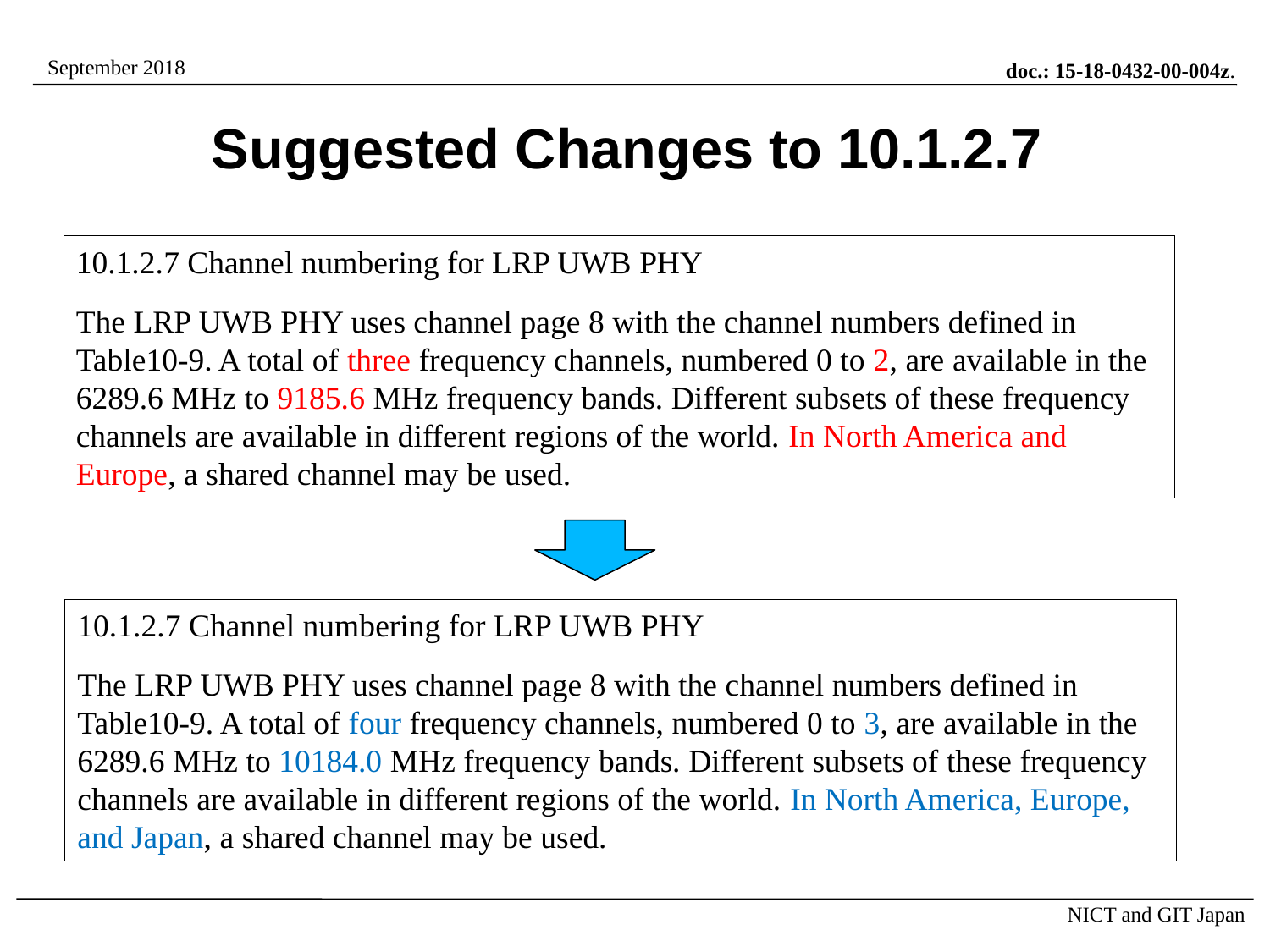

# Suggested Changes to 10.1.2.7
10.1.2.7 Channel numbering for LRP UWB PHY
The LRP UWB PHY uses channel page 8 with the channel numbers defined in Table10-9. A total of three frequency channels, numbered 0 to 2, are available in the 6289.6 MHz to 9185.6 MHz frequency bands. Different subsets of these frequency channels are available in different regions of the world. In North America and Europe, a shared channel may be used.

10.1.2.7 Channel numbering for LRP UWB PHY
The LRP UWB PHY uses channel page 8 with the channel numbers defined in Table10-9. A total of four frequency channels, numbered 0 to 3, are available in the 6289.6 MHz to 10184.0 MHz frequency bands. Different subsets of these frequency channels are available in different regions of the world. In North America, Europe, and Japan, a shared channel may be used.